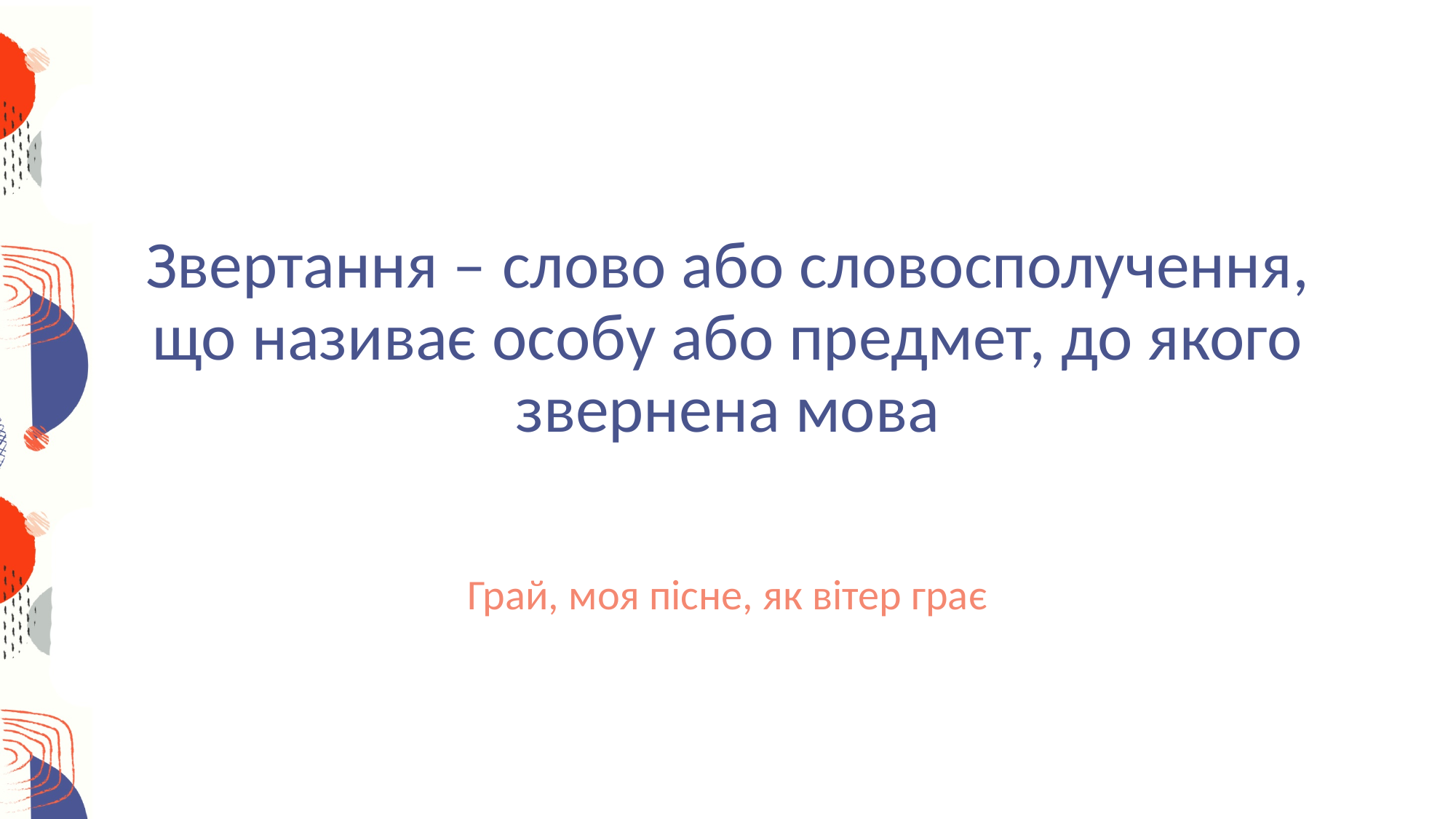

# Звертання – слово або словосполучення, що називає особу або предмет, до якого звернена мова
Грай, моя пісне, як вітер грає